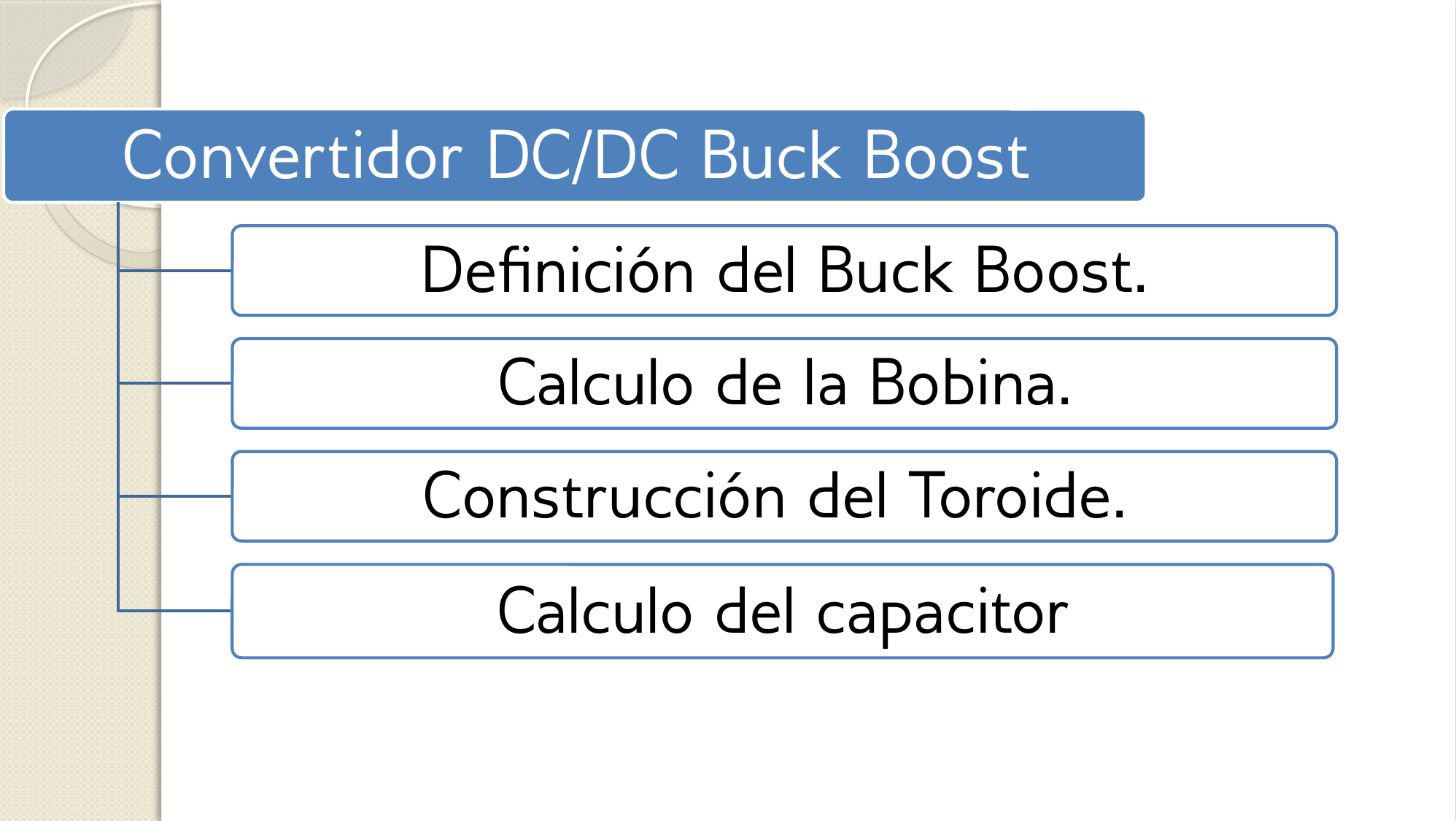

Convertidor DC/DC Buck Boost
Definición del Buck Boost.
Calculo de la Bobina.
Construcción del Toroide.
Calculo del capacitor